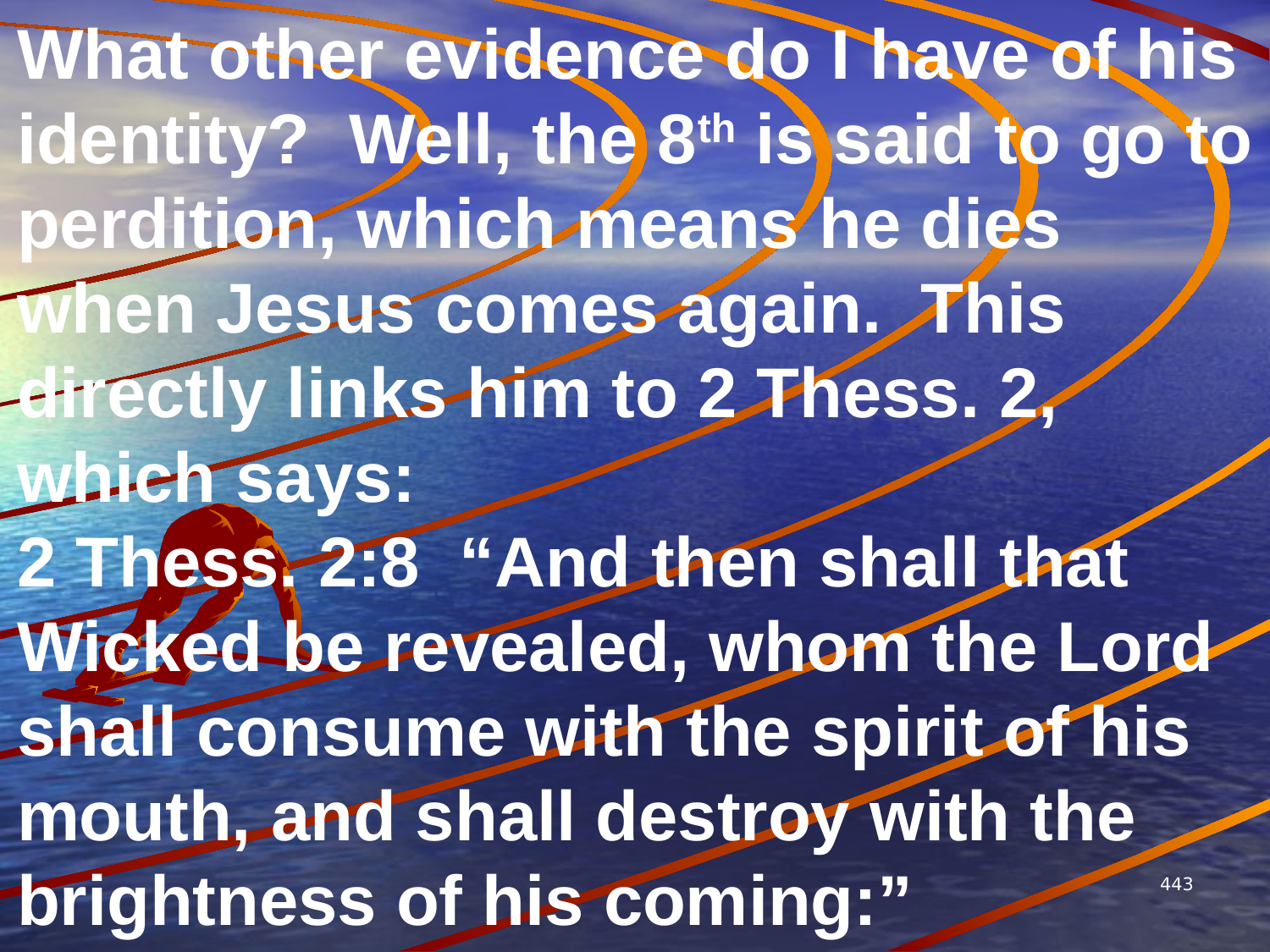

What other evidence do I have of his identity?  Well, the 8th is said to go to perdition, which means he dies when Jesus comes again.  This directly links him to 2 Thess. 2, which says:
2 Thess. 2:8  “And then shall that Wicked be revealed, whom the Lord shall consume with the spirit of his mouth, and shall destroy with the brightness of his coming:”
443